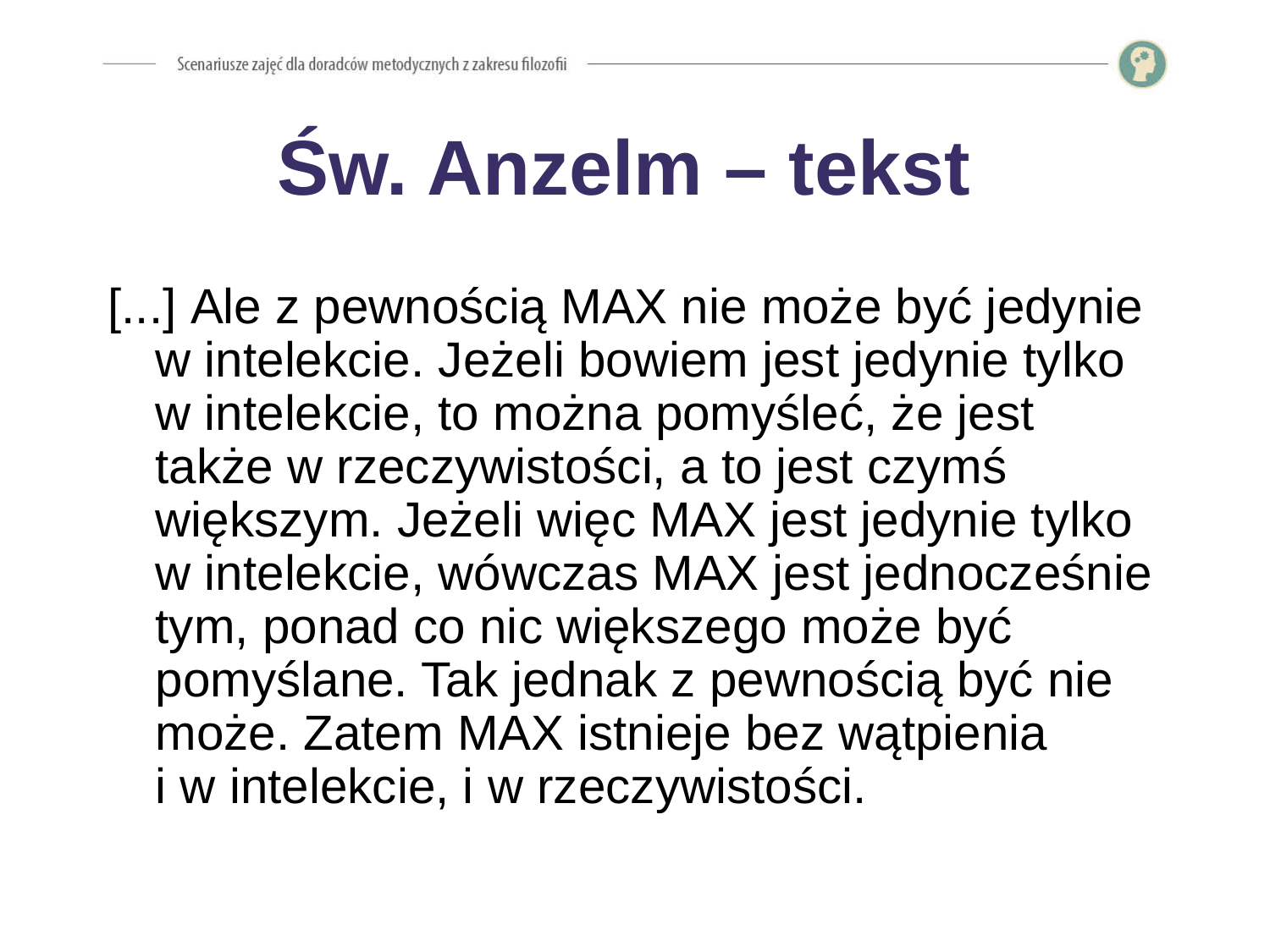

# Św. Anzelm – tekst
[...] Ale z pewnością MAX nie może być jedynie w intelekcie. Jeżeli bowiem jest jedynie tylko w intelekcie, to można pomyśleć, że jest także w rzeczywistości, a to jest czymś większym. Jeżeli więc MAX jest jedynie tylko w intelekcie, wówczas MAX jest jednocześnie tym, ponad co nic większego może być pomyślane. Tak jednak z pewnością być nie może. Zatem MAX istnieje bez wątpienia
i w intelekcie, i w rzeczywistości.